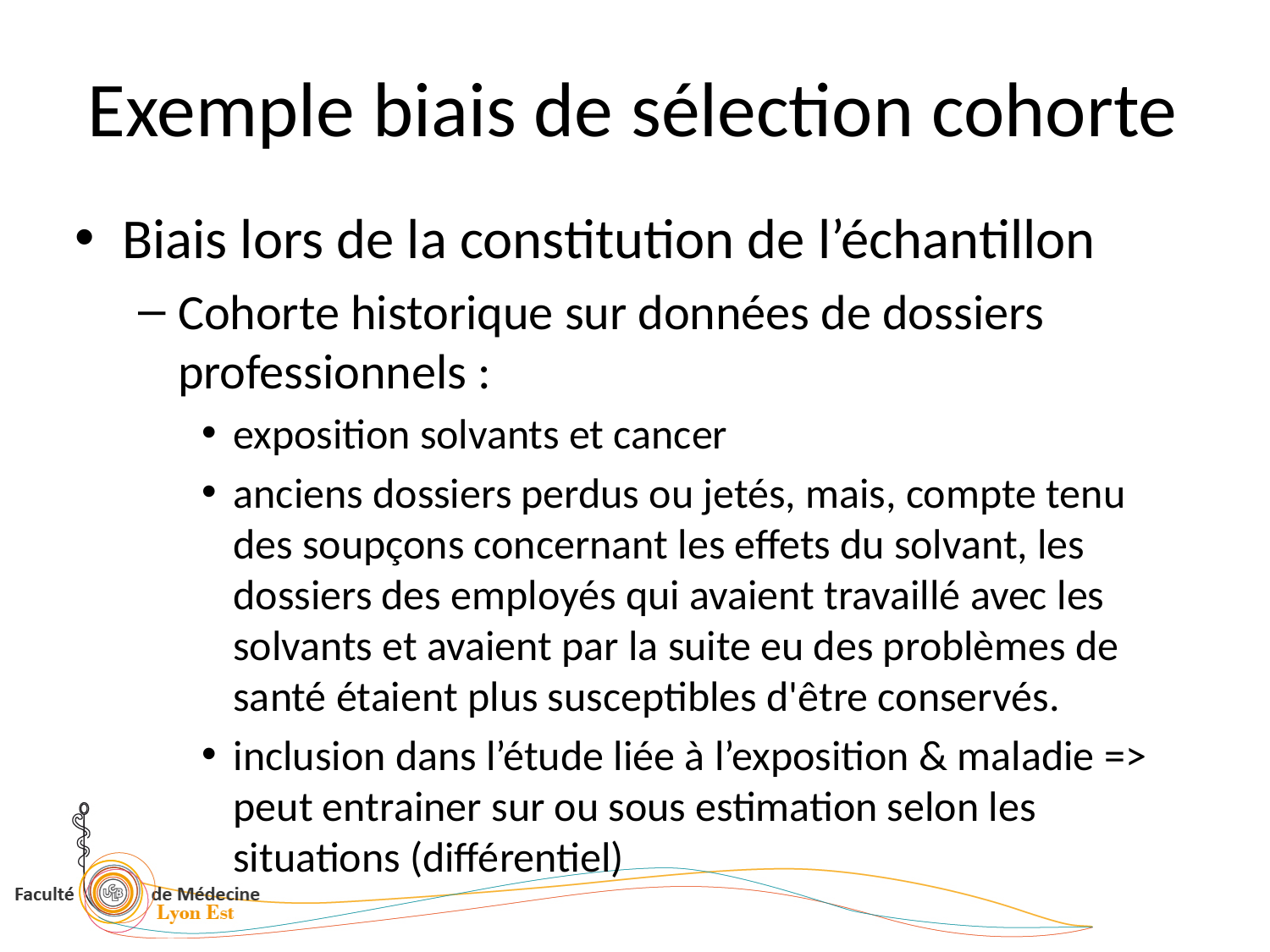

# Exemple biais de sélection cohorte
Biais lors de la constitution de l’échantillon
Cohorte historique sur données de dossiers professionnels :
exposition solvants et cancer
anciens dossiers perdus ou jetés, mais, compte tenu des soupçons concernant les effets du solvant, les dossiers des employés qui avaient travaillé avec les solvants et avaient par la suite eu des problèmes de santé étaient plus susceptibles d'être conservés.
inclusion dans l’étude liée à l’exposition & maladie => peut entrainer sur ou sous estimation selon les situations (différentiel)